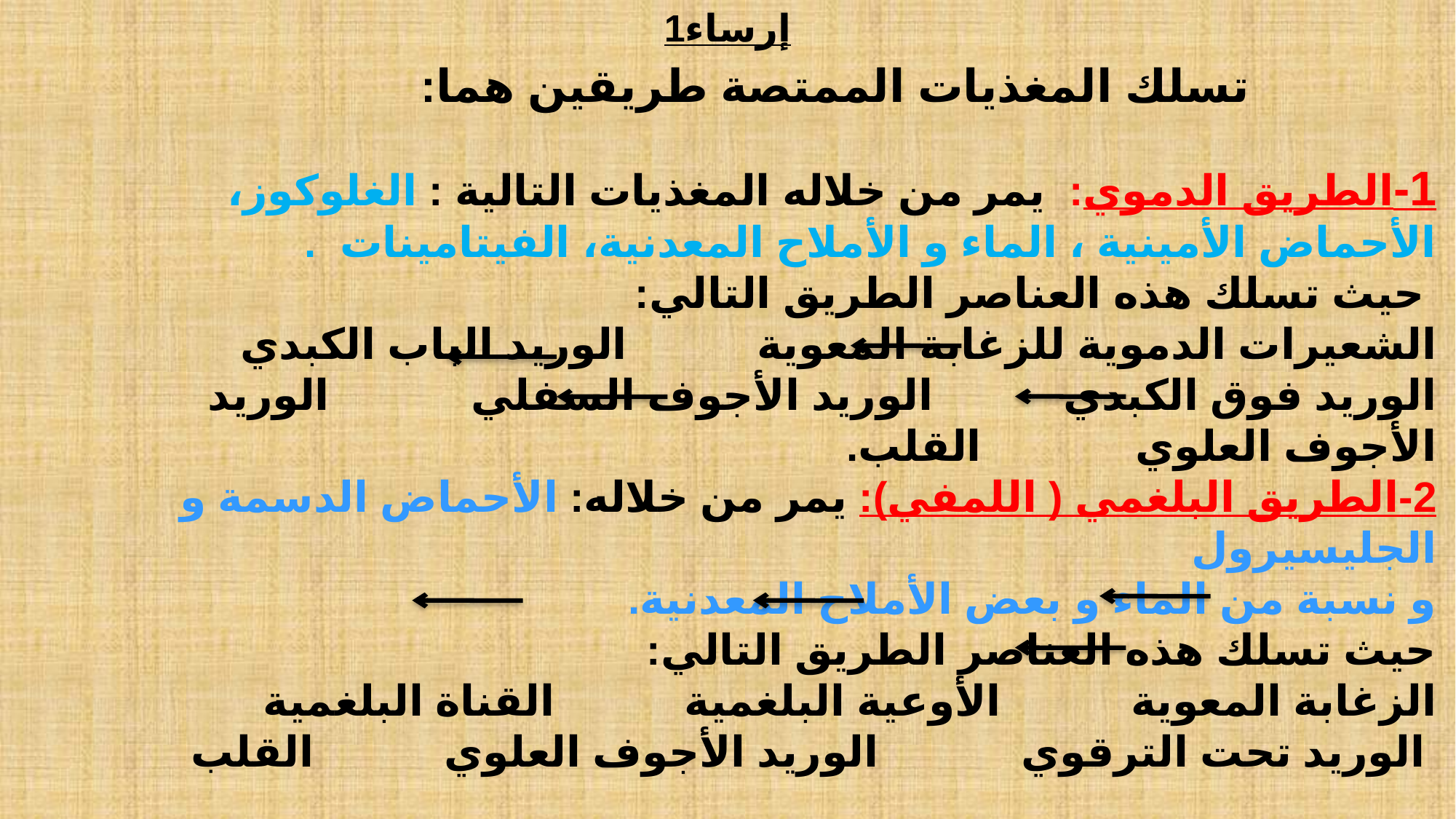

# إرساء1
 تسلك المغذيات الممتصة طريقين هما:

1-الطريق الدموي:  يمر من خلاله المغذيات التالية : الغلوكوز، الأحماض الأمينية ، الماء و الأملاح المعدنية، الفيتامينات  .
 حيث تسلك هذه العناصر الطريق التالي:
الشعيرات الدموية للزغابة المعوية           الوريد الباب الكبدي            الوريد فوق الكبدي           الوريد الأجوف السفلي            الوريد الأجوف العلوي             القلب.
2-الطريق البلغمي ( اللمفي): يمر من خلاله: الأحماض الدسمة و الجليسيرول
و نسبة من الماء و بعض الأملاح المعدنية.
حيث تسلك هذه العناصر الطريق التالي:
الزغابة المعوية           الأوعية البلغمية           القناة البلغمية                  الوريد تحت الترقوي            الوريد الأجوف العلوي           القلب